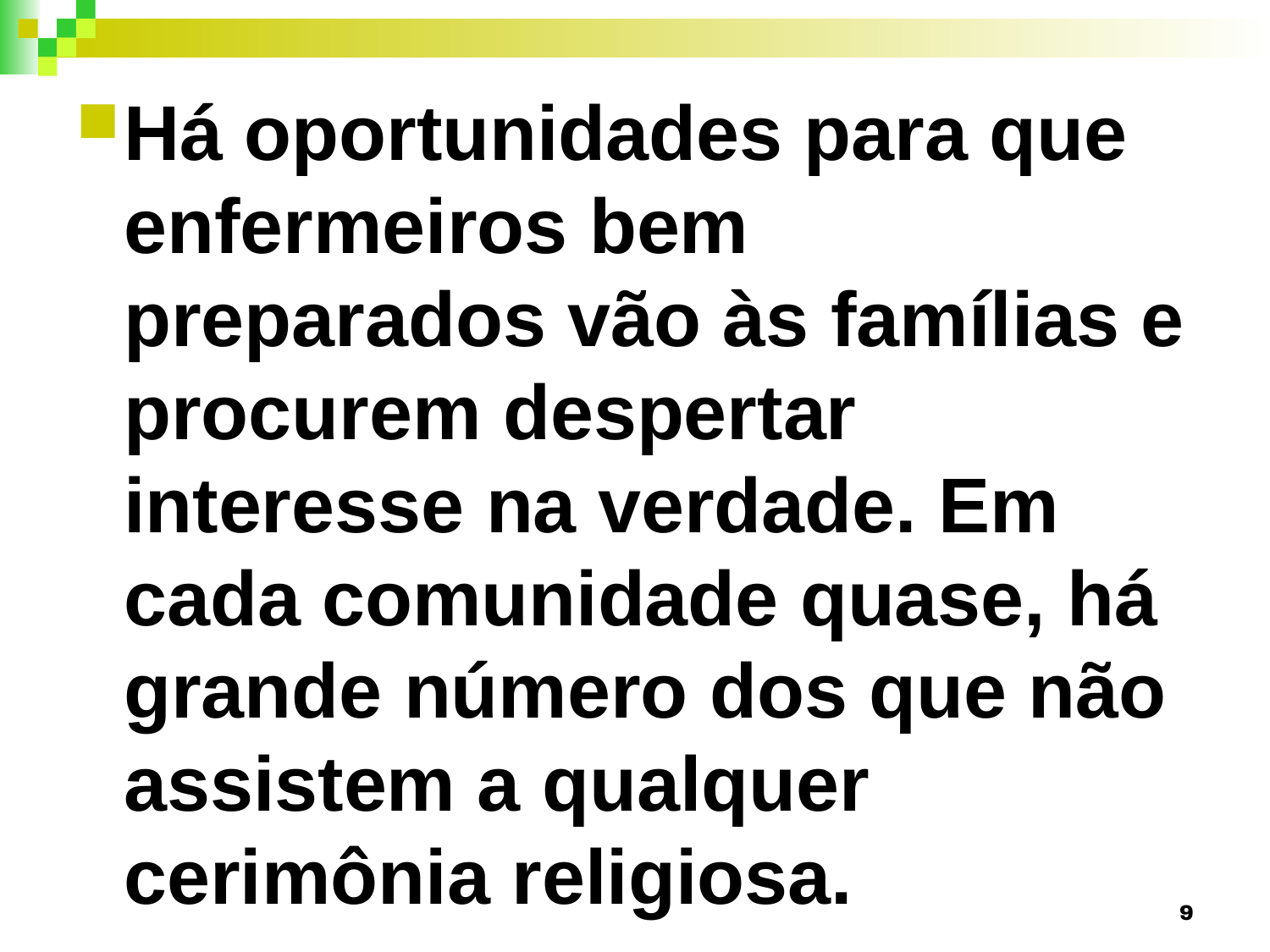

Há oportunidades para que enfermeiros bem preparados vão às famílias e procurem despertar interesse na verdade. Em cada comunidade quase, há grande número dos que não assistem a qualquer cerimônia religiosa.
9